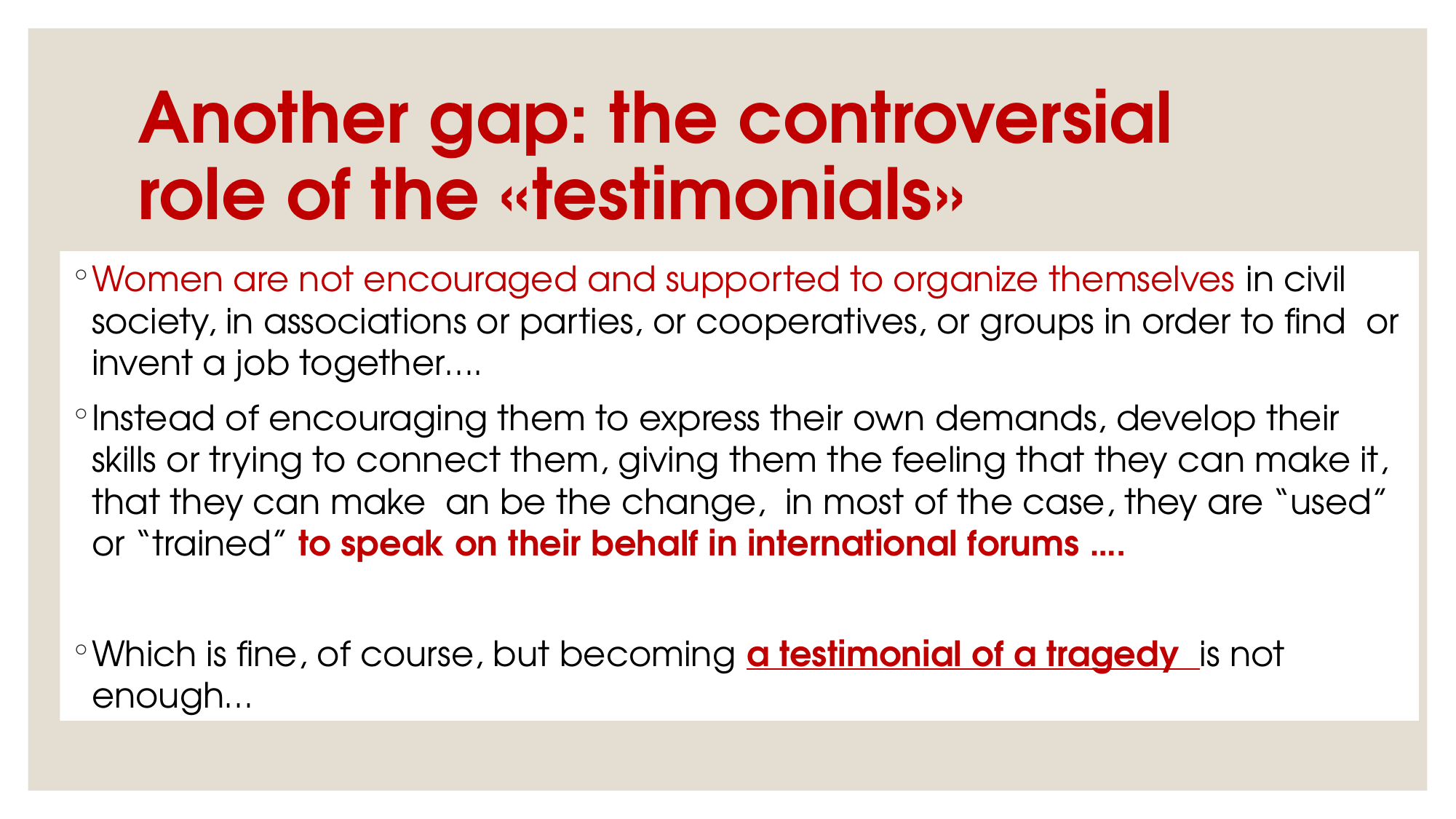

# Another gap: the controversial role of the «testimonials»
Women are not encouraged and supported to organize themselves in civil society, in associations or parties, or cooperatives, or groups in order to find  or invent a job together….
Instead of encouraging them to express their own demands, develop their skills or trying to connect them, giving them the feeling that they can make it, that they can make  an be the change,  in most of the case, they are “used” or “trained” to speak on their behalf in international forums ….

Which is fine, of course, but becoming a testimonial of a tragedy  is not enough…